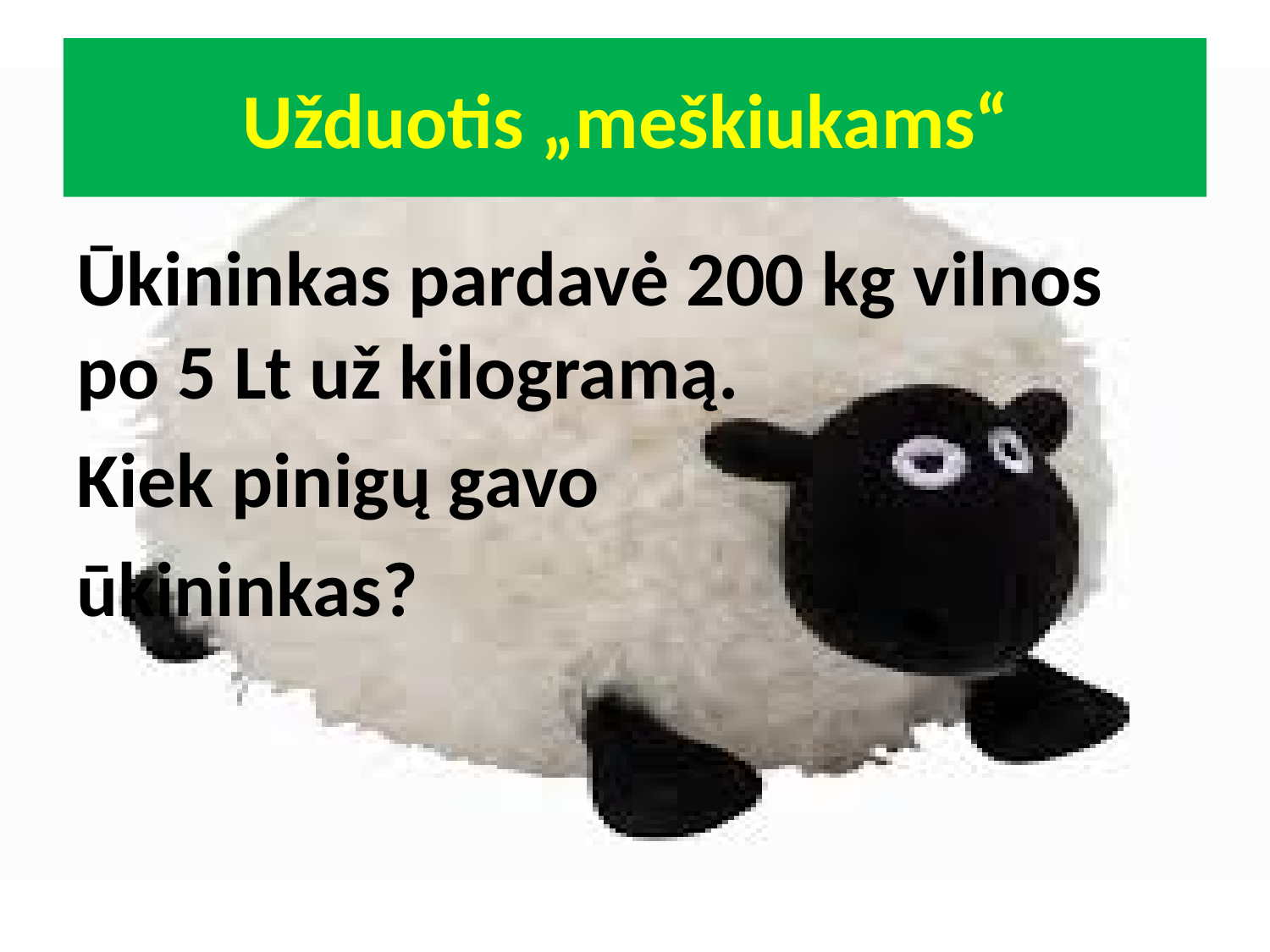

# Užduotis „meškiukams“
Ūkininkas pardavė 200 kg vilnos po 5 Lt už kilogramą.
Kiek pinigų gavo
ūkininkas?